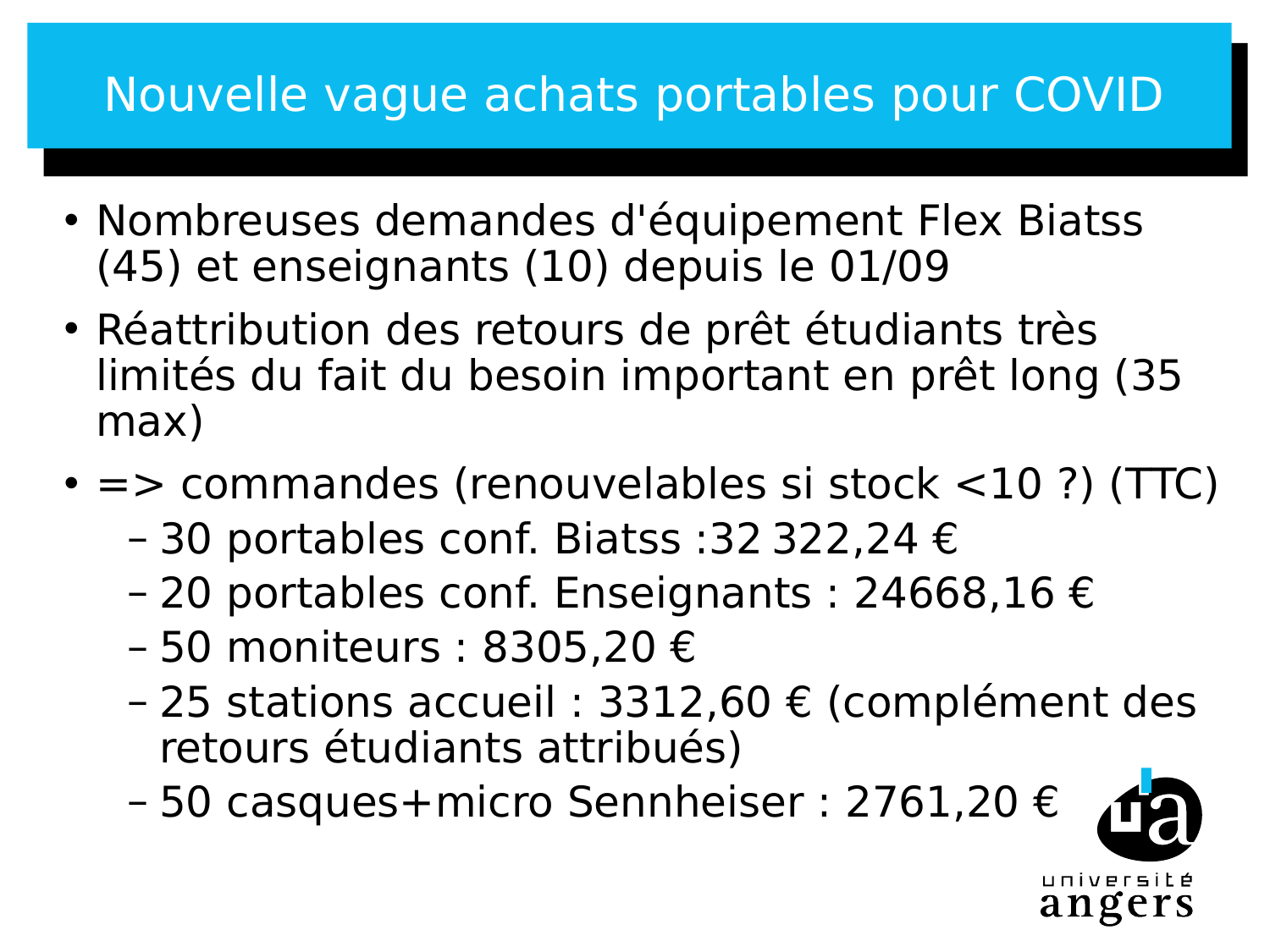

# Nouvelle vague achats portables pour COVID
Nombreuses demandes d'équipement Flex Biatss (45) et enseignants (10) depuis le 01/09
Réattribution des retours de prêt étudiants très limités du fait du besoin important en prêt long (35 max)
=> commandes (renouvelables si stock <10 ?) (TTC)
30 portables conf. Biatss :32 322,24 €
20 portables conf. Enseignants : 24668,16 €
50 moniteurs : 8305,20 €
25 stations accueil : 3312,60 € (complément des retours étudiants attribués)
50 casques+micro Sennheiser : 2761,20 €